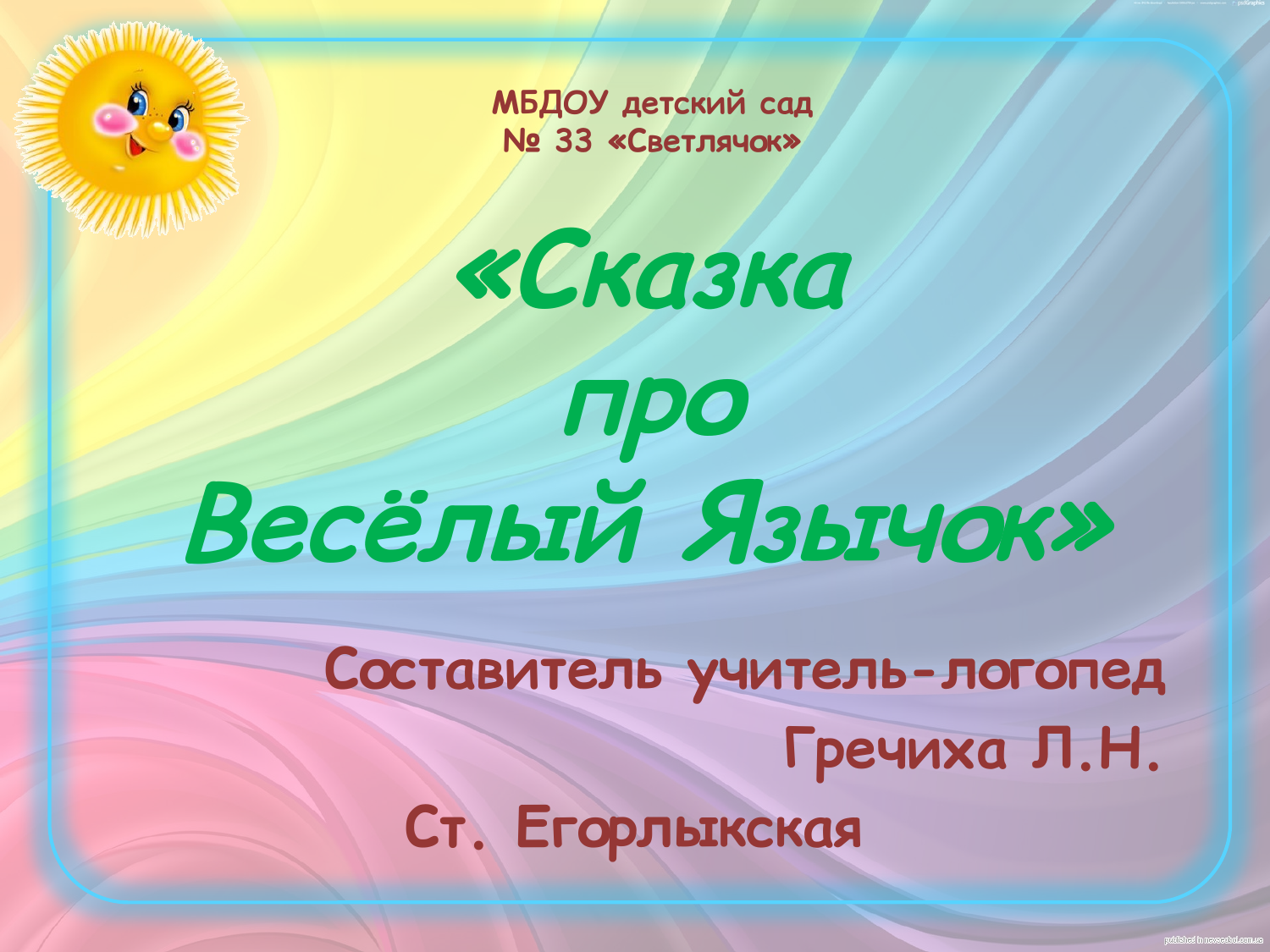

МБДОУ детский сад
№ 33 «Светлячок»
# «Сказка про Весёлый Язычок»
Составитель учитель-логопед
Гречиха Л.Н.
Ст. Егорлыкская